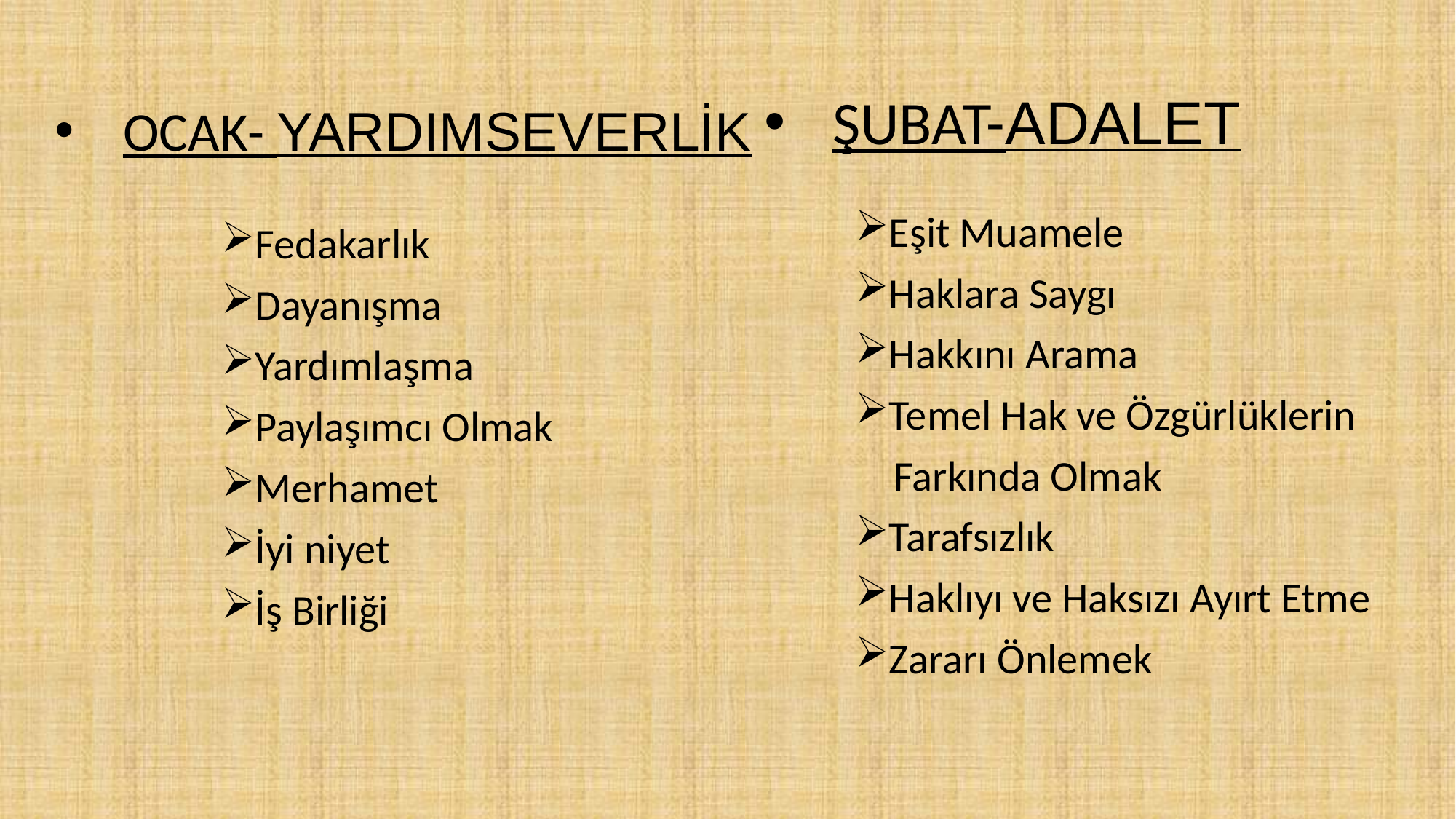

ŞUBAT-ADALET

OCAK- YARDIMSEVERLİK

Eşit Muamele
Haklara Saygı
Hakkını Arama
Temel Hak ve Özgürlüklerin
    Farkında Olmak
Tarafsızlık
Haklıyı ve Haksızı Ayırt Etme
Zararı Önlemek

Fedakarlık
Dayanışma
Yardımlaşma
Paylaşımcı Olmak
Merhamet
İyi niyet
İş Birliği